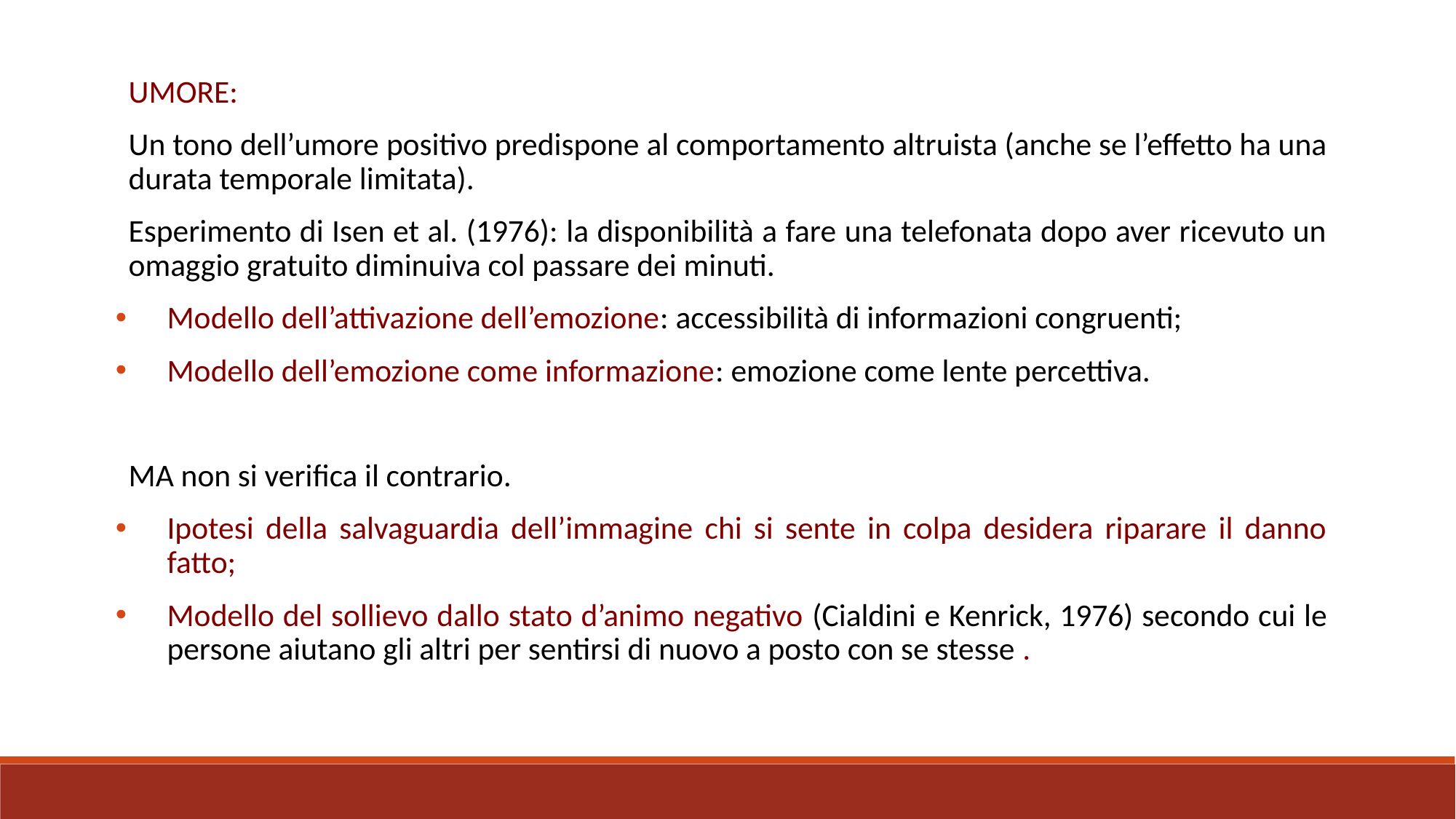

UMORE:
Un tono dell’umore positivo predispone al comportamento altruista (anche se l’effetto ha una durata temporale limitata).
Esperimento di Isen et al. (1976): la disponibilità a fare una telefonata dopo aver ricevuto un omaggio gratuito diminuiva col passare dei minuti.
Modello dell’attivazione dell’emozione: accessibilità di informazioni congruenti;
Modello dell’emozione come informazione: emozione come lente percettiva.

MA non si verifica il contrario.
Ipotesi della salvaguardia dell’immagine chi si sente in colpa desidera riparare il danno fatto;
Modello del sollievo dallo stato d’animo negativo (Cialdini e Kenrick, 1976) secondo cui le persone aiutano gli altri per sentirsi di nuovo a posto con se stesse .